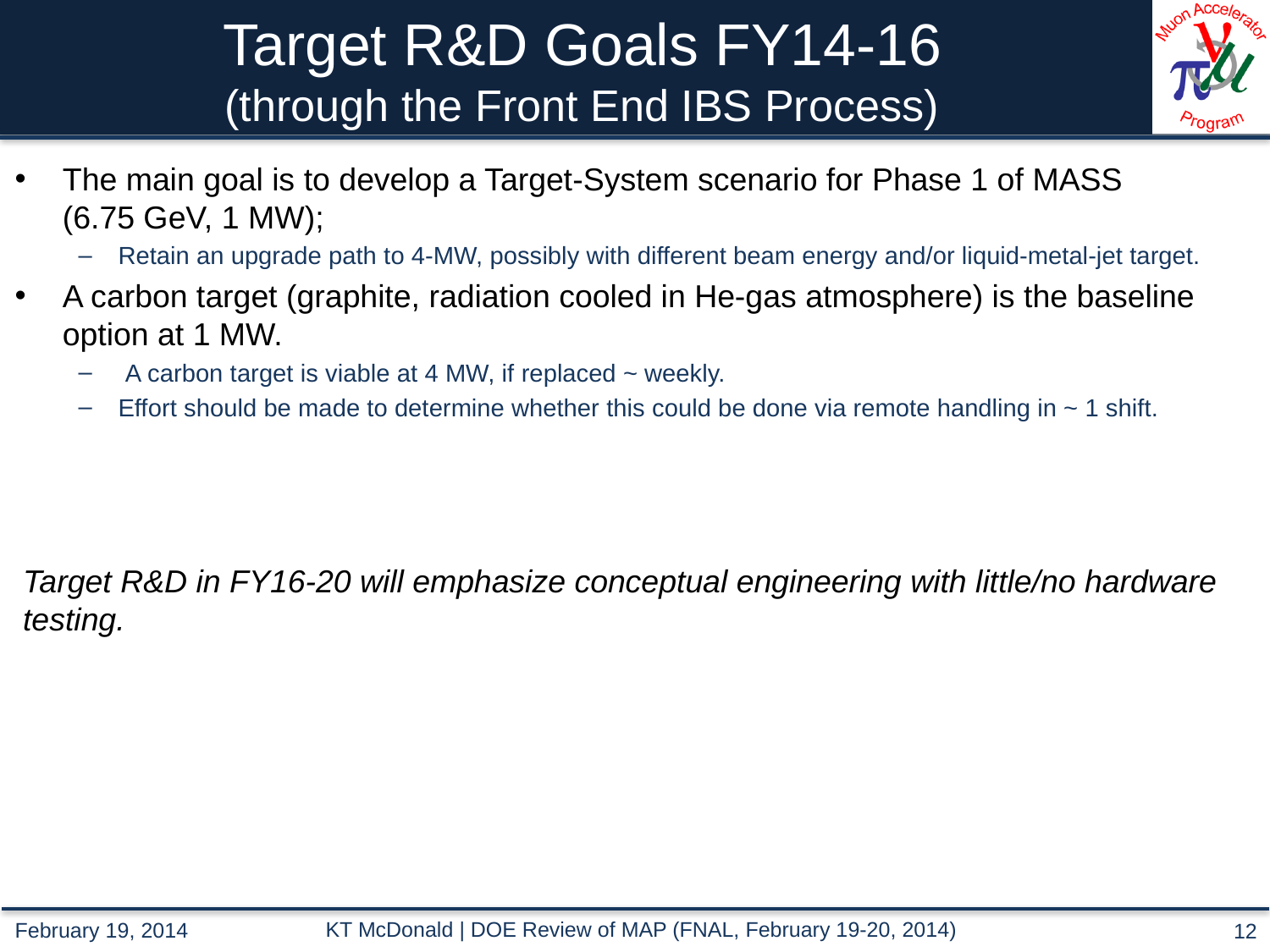

# Target R&D Goals FY14-16 (through the Front End IBS Process)
The main goal is to develop a Target-System scenario for Phase 1 of MASS       (6.75 GeV, 1 MW);
Retain an upgrade path to 4-MW, possibly with different beam energy and/or liquid-metal-jet target.
A carbon target (graphite, radiation cooled in He-gas atmosphere) is the baseline option at 1 MW.
 A carbon target is viable at 4 MW, if replaced ~ weekly.
Effort should be made to determine whether this could be done via remote handling in ~ 1 shift.

Target R&D in FY16-20 will emphasize conceptual engineering with little/no hardware testing.

KT McDonald | DOE Review of MAP (FNAL, February 19-20, 2014)
12
February 19, 2014